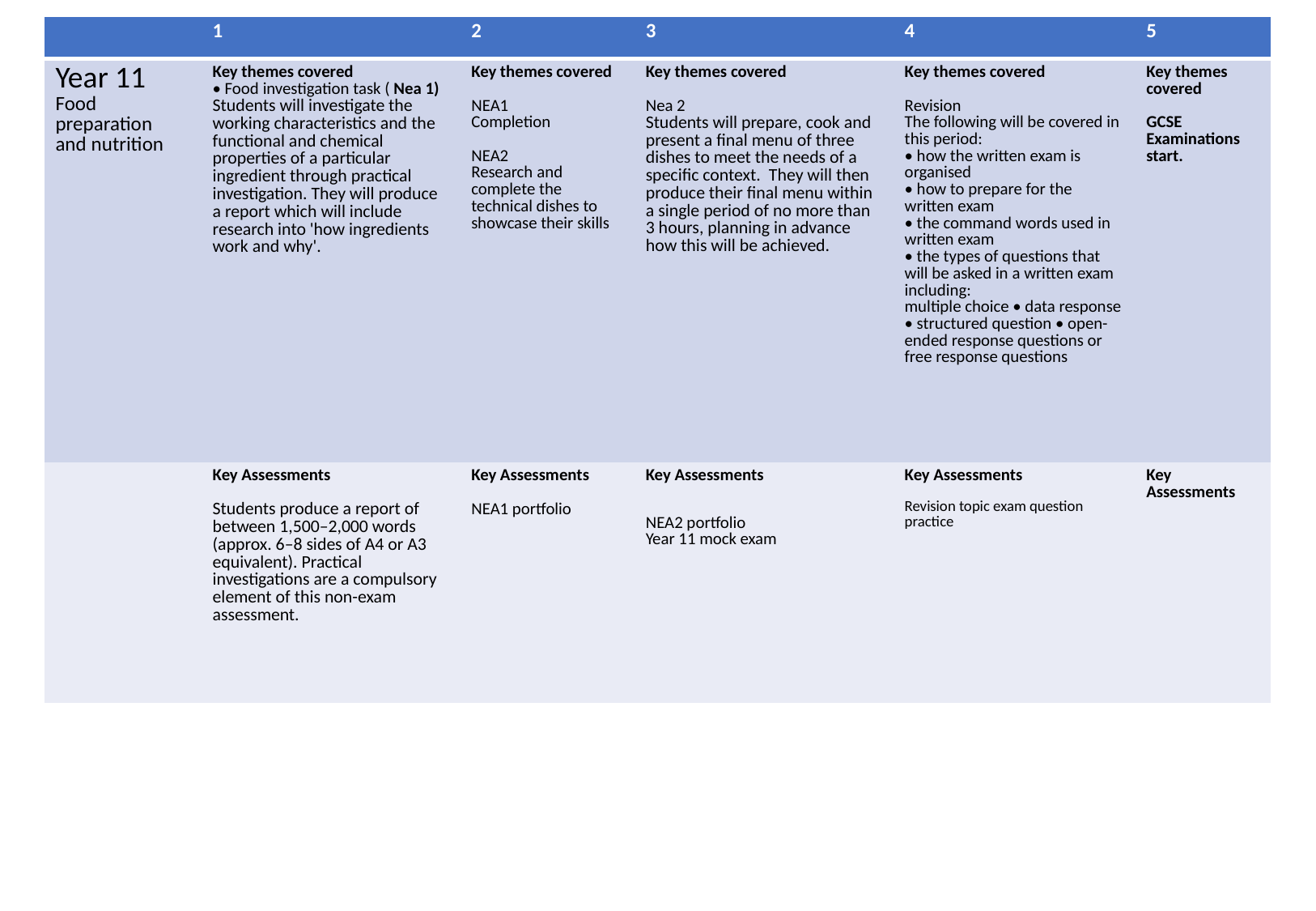

|  | 1 | 2 | 3 | 4 | 5 |
| --- | --- | --- | --- | --- | --- |
| Year 11 Food preparation and nutrition | Key themes covered  • Food investigation task ( Nea 1) Students will investigate the working characteristics and the functional and chemical properties of a particular ingredient through practical investigation. They will produce a report which will include research into 'how ingredients work and why'. | Key themes covered  NEA1 Completion NEA2 Research and complete the technical dishes to showcase their skills | Key themes covered  Nea 2 Students will prepare, cook and present a final menu of three dishes to meet the needs of a specific context.  They will then produce their final menu within a single period of no more than 3 hours, planning in advance how this will be achieved. | Key themes covered  Revision  The following will be covered in this period:  • how the written exam is organised  • how to prepare for the written exam  • the command words used in written exam  • the types of questions that will be asked in a written exam including:  multiple choice • data response • structured question • open-ended response questions or free response questions | Key themes covered  GCSE Examinations start. |
|  | Key Assessments Students produce a report of between 1,500–2,000 words (approx. 6–8 sides of A4 or A3 equivalent). Practical investigations are a compulsory element of this non-exam assessment. | Key Assessments    NEA1 portfolio | Key Assessments NEA2 portfolio Year 11 mock exam | Key Assessments Revision topic exam question practice | Key Assessments |
#